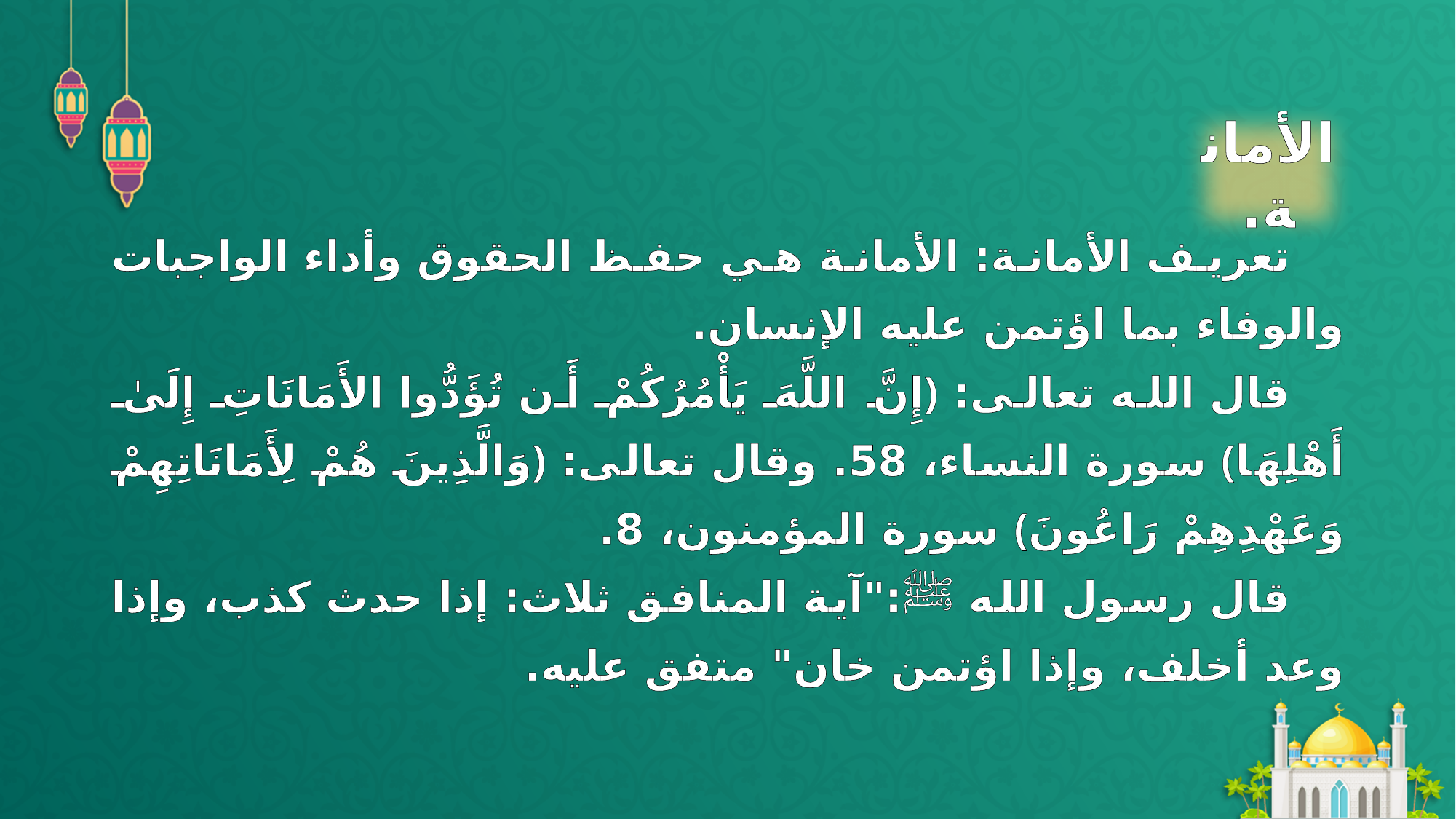

الأمانة.
تعريف الأمانة: الأمانة هي حفظ الحقوق وأداء الواجبات والوفاء بما اؤتمن عليه الإنسان.
قال الله تعالى: ﴿إِنَّ اللَّهَ يَأْمُرُكُمْ أَن تُؤَدُّوا الأَمَانَاتِ إِلَىٰ أَهْلِهَا﴾ سورة النساء، 58. وقال تعالى: ﴿وَالَّذِينَ هُمْ لِأَمَانَاتِهِمْ وَعَهْدِهِمْ رَاعُونَ﴾ سورة المؤمنون، 8.
قال رسول الله ﷺ:"آية المنافق ثلاث: إذا حدث كذب، وإذا وعد أخلف، وإذا اؤتمن خان" متفق عليه.